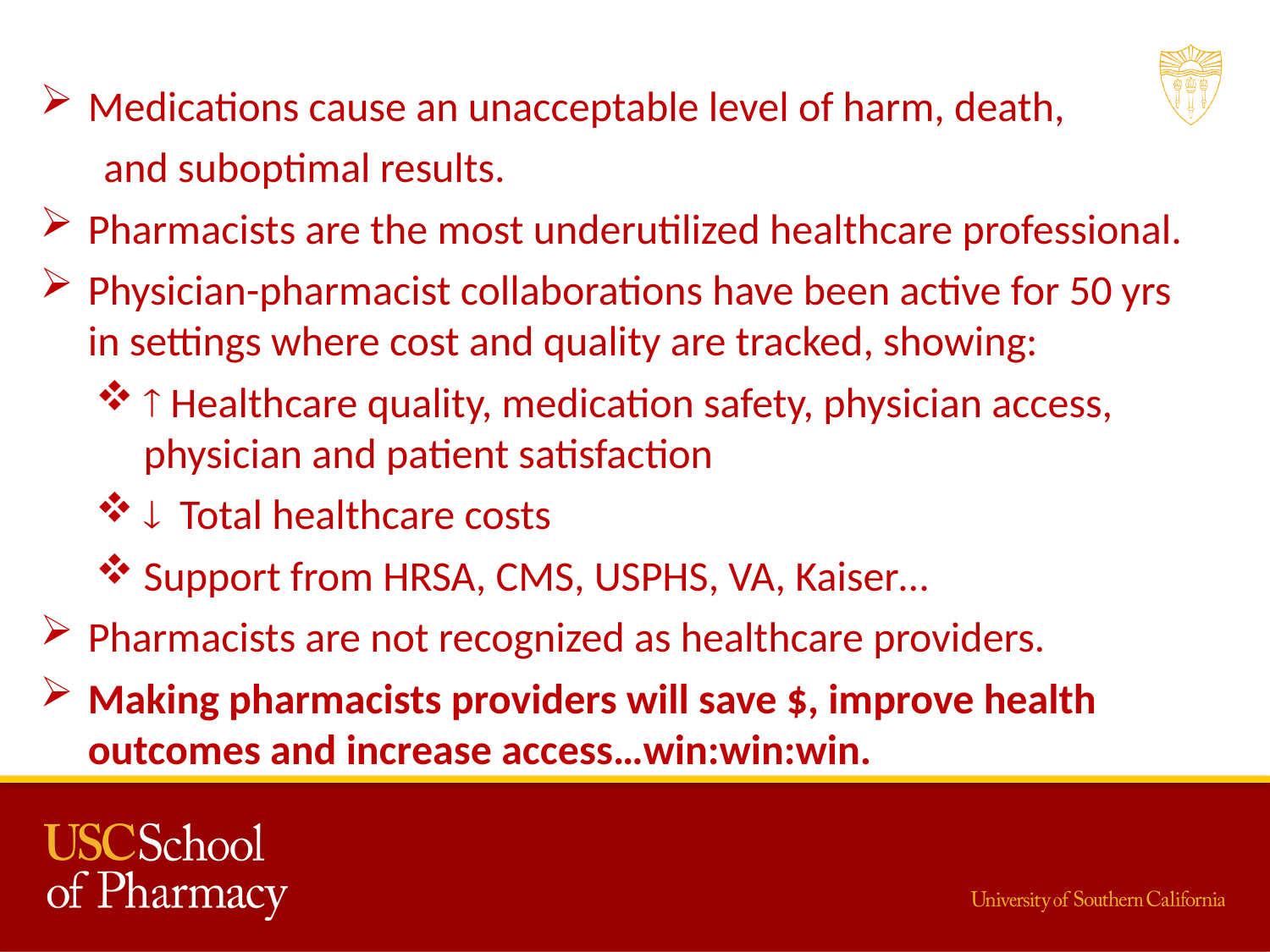

Medications cause an unacceptable level of harm, death,
and suboptimal results.
Pharmacists are the most underutilized healthcare professional.
Physician-pharmacist collaborations have been active for 50 yrs in settings where cost and quality are tracked, showing:
↑ Healthcare quality, medication safety, physician access, physician and patient satisfaction
↓  Total healthcare costs
Support from HRSA, CMS, USPHS, VA, Kaiser…
Pharmacists are not recognized as healthcare providers.
Making pharmacists providers will save $, improve health outcomes and increase access…win:win:win.